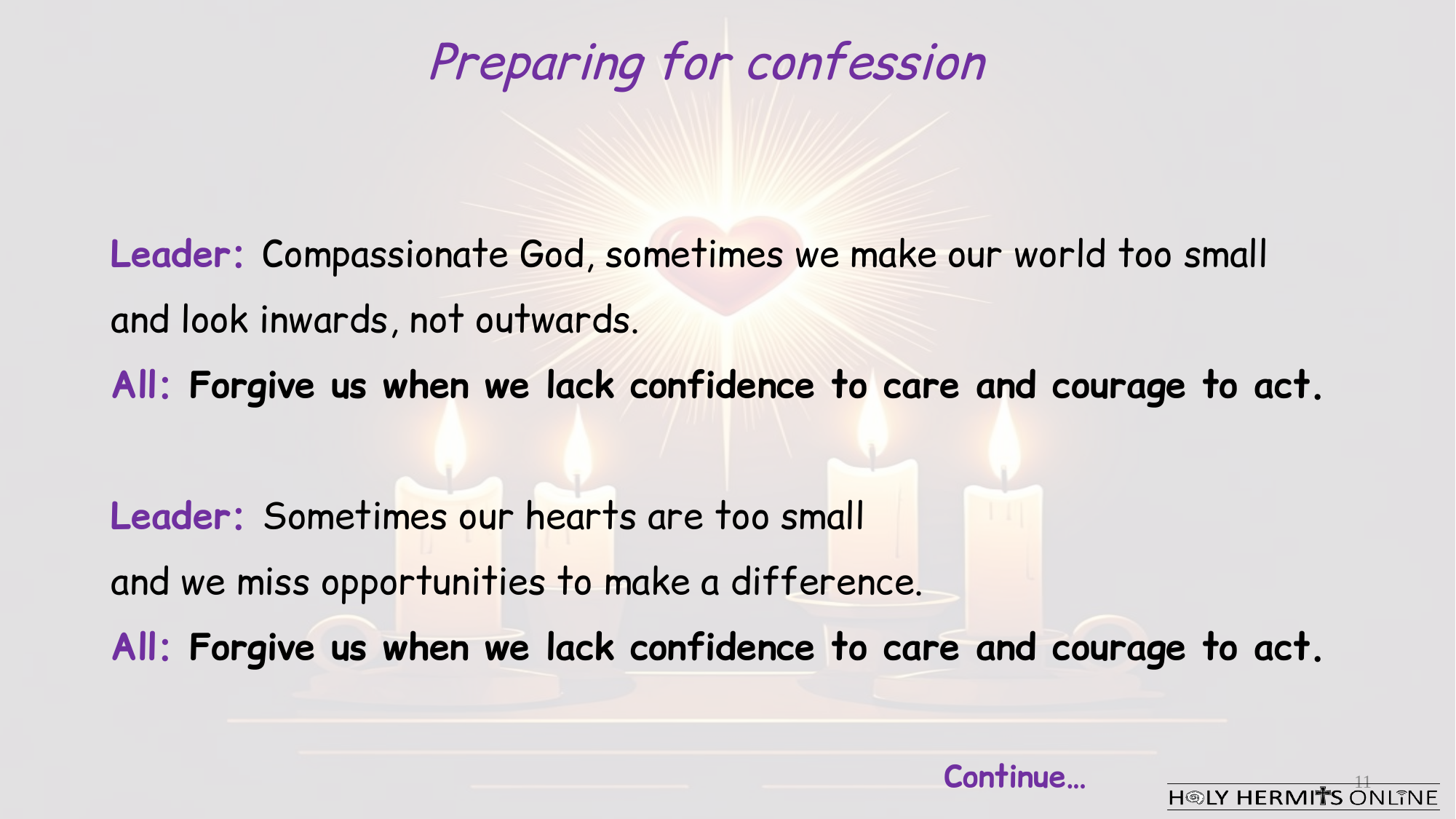

Preparing for confession
Leader: Compassionate God, sometimes we make our world too small
and look inwards, not outwards.
All: Forgive us when we lack confidence to care and courage to act.
Leader: Sometimes our hearts are too small
and we miss opportunities to make a difference.
All: Forgive us when we lack confidence to care and courage to act.
Continue…
11